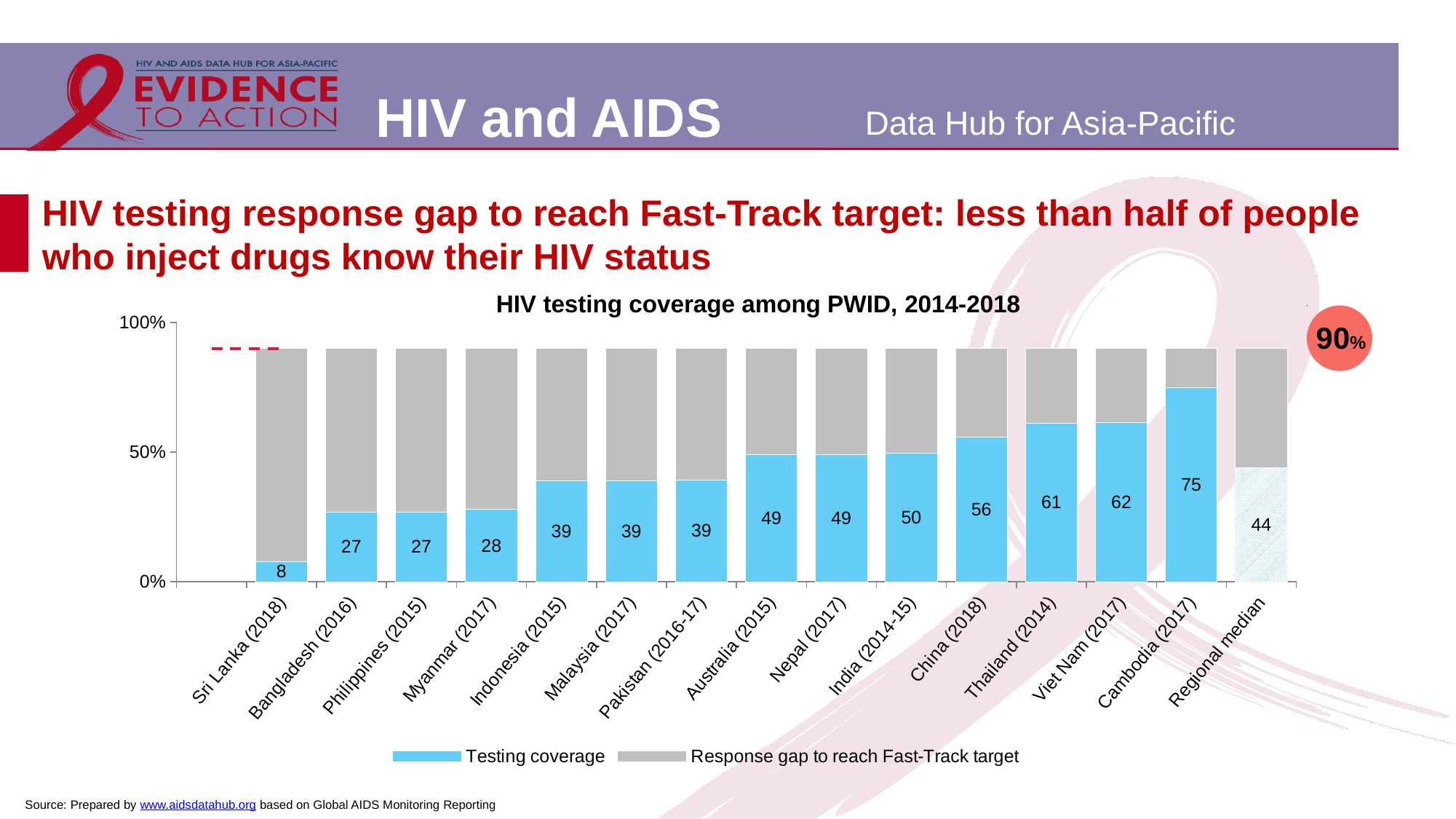

# HIV testing response gap to reach Fast-Track target: less than half of people who inject drugs know their HIV status

[unsupported chart]

HIV testing coverage among PWID, 2014-2018

90%
Source: Prepared by www.aidsdatahub.org based on Global AIDS Monitoring Reporting